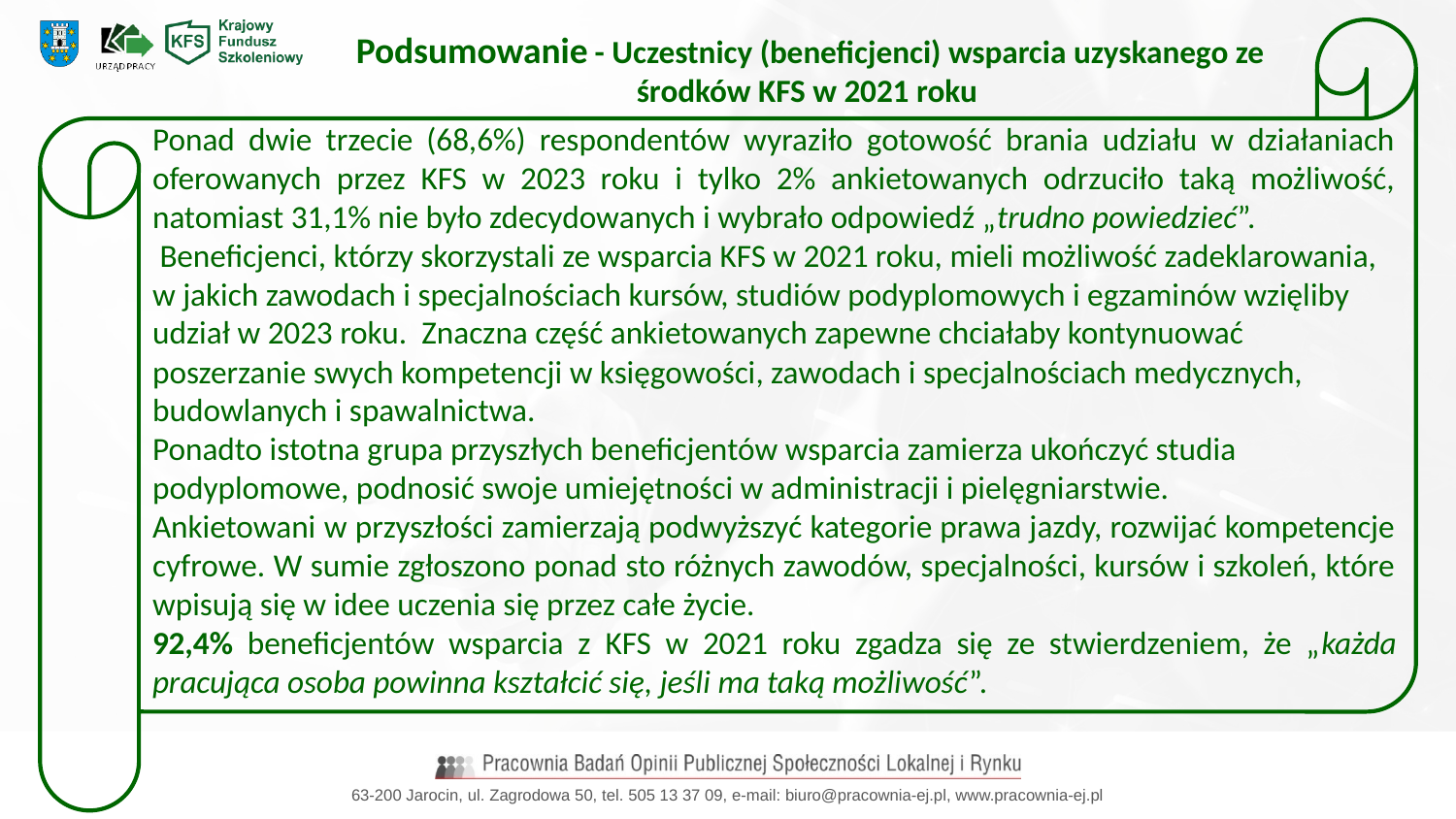

Podsumowanie - Uczestnicy (beneficjenci) wsparcia uzyskanego ze środków KFS w 2021 roku
Ponad dwie trzecie (68,6%) respondentów wyraziło gotowość brania udziału w działaniach oferowanych przez KFS w 2023 roku i tylko 2% ankietowanych odrzuciło taką możliwość, natomiast 31,1% nie było zdecydowanych i wybrało odpowiedź „trudno powiedzieć”.
 Beneficjenci, którzy skorzystali ze wsparcia KFS w 2021 roku, mieli możliwość zadeklarowania, w jakich zawodach i specjalnościach kursów, studiów podyplomowych i egzaminów wzięliby udział w 2023 roku.  Znaczna część ankietowanych zapewne chciałaby kontynuować poszerzanie swych kompetencji w księgowości, zawodach i specjalnościach medycznych, budowlanych i spawalnictwa.
Ponadto istotna grupa przyszłych beneficjentów wsparcia zamierza ukończyć studia podyplomowe, podnosić swoje umiejętności w administracji i pielęgniarstwie.
Ankietowani w przyszłości zamierzają podwyższyć kategorie prawa jazdy, rozwijać kompetencje cyfrowe. W sumie zgłoszono ponad sto różnych zawodów, specjalności, kursów i szkoleń, które wpisują się w idee uczenia się przez całe życie.
92,4% beneficjentów wsparcia z KFS w 2021 roku zgadza się ze stwierdzeniem, że „każda pracująca osoba powinna kształcić się, jeśli ma taką możliwość”.